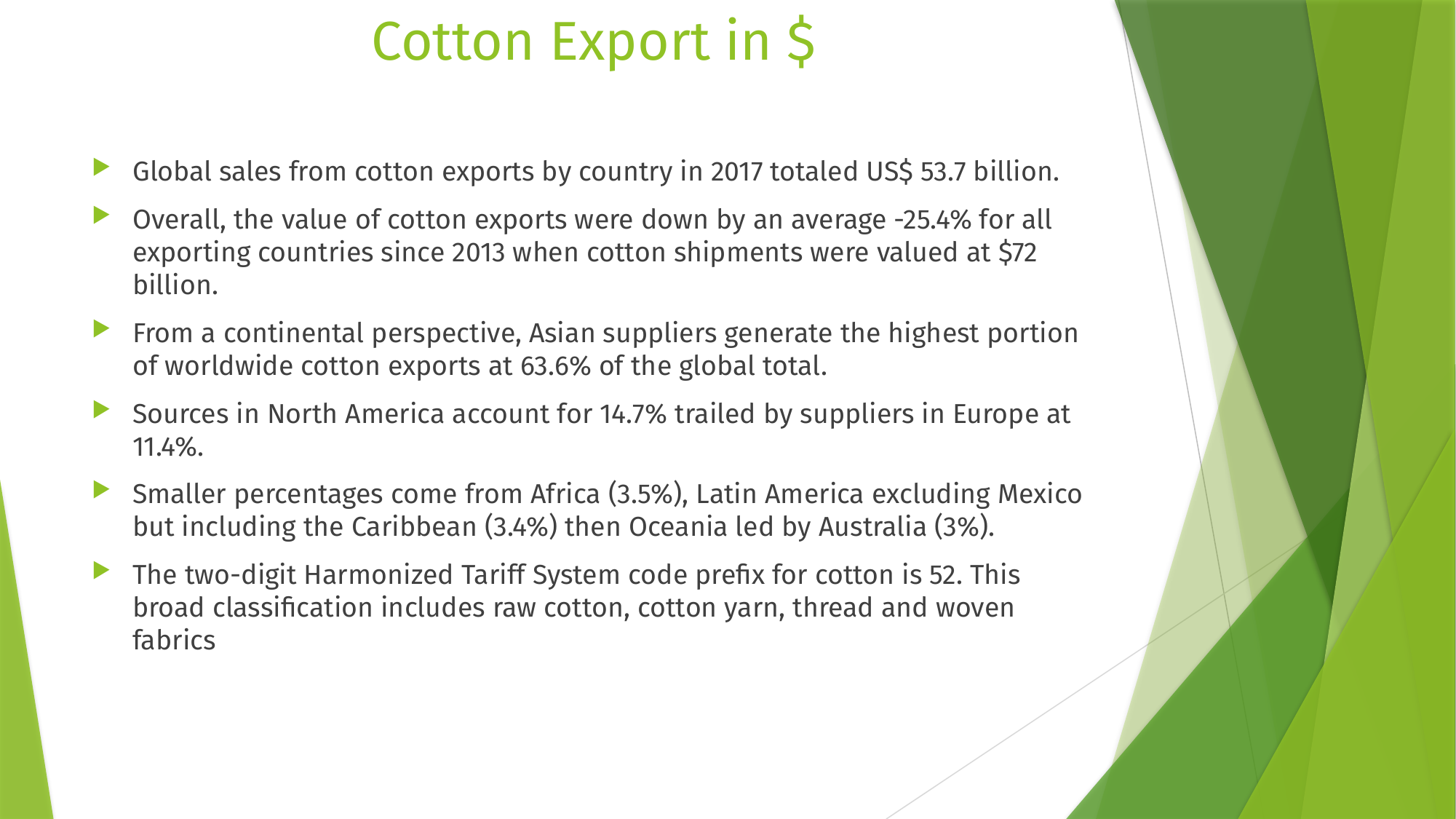

# Cotton Export in $
Global sales from cotton exports by country in 2017 totaled US$ 53.7 billion.
Overall, the value of cotton exports were down by an average -25.4% for all exporting countries since 2013 when cotton shipments were valued at $72 billion.
From a continental perspective, Asian suppliers generate the highest portion of worldwide cotton exports at 63.6% of the global total.
Sources in North America account for 14.7% trailed by suppliers in Europe at 11.4%.
Smaller percentages come from Africa (3.5%), Latin America excluding Mexico but including the Caribbean (3.4%) then Oceania led by Australia (3%).
The two-digit Harmonized Tariff System code prefix for cotton is 52. This broad classification includes raw cotton, cotton yarn, thread and woven fabrics